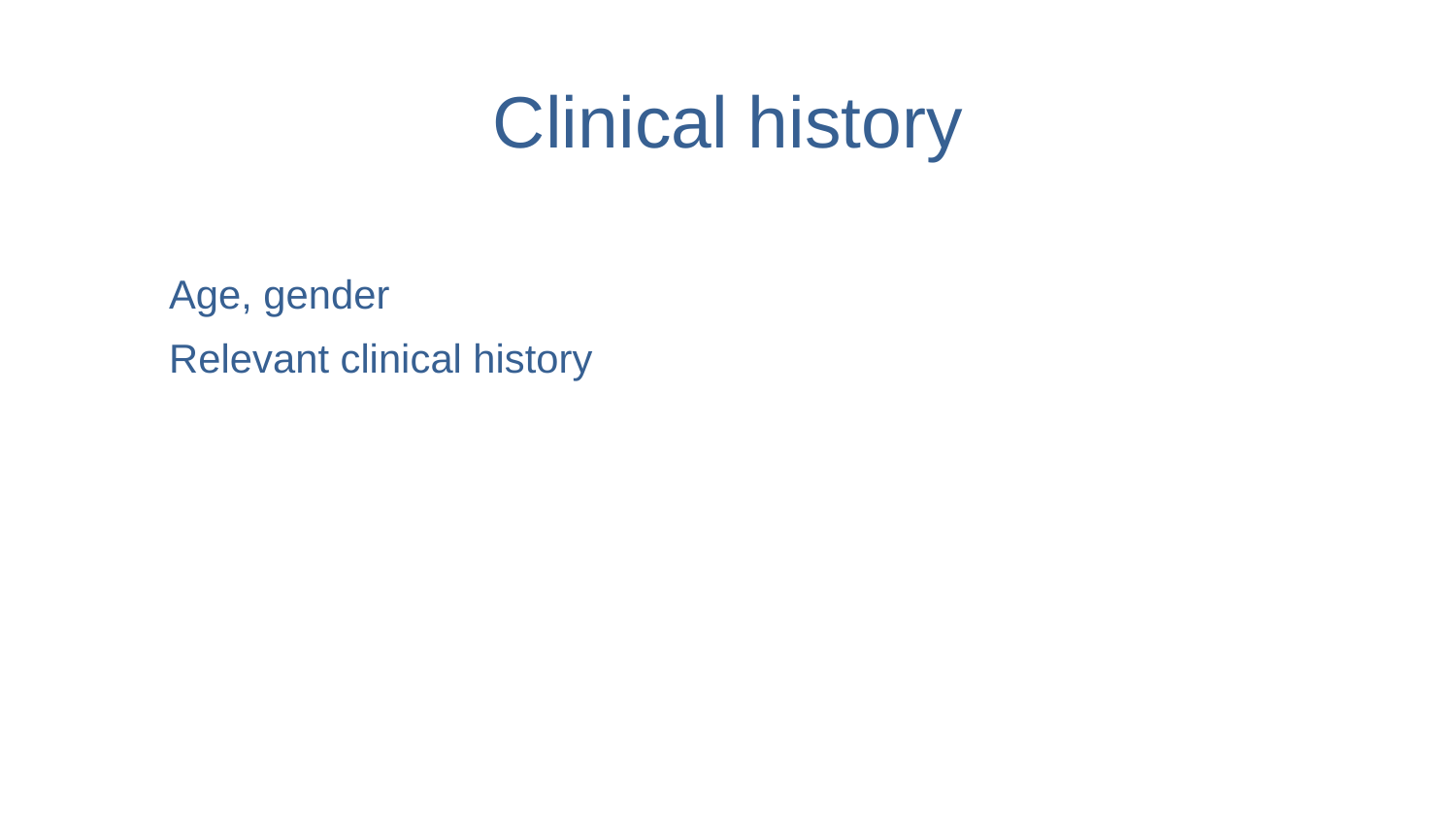

Clinical history
Age, gender
Relevant clinical history